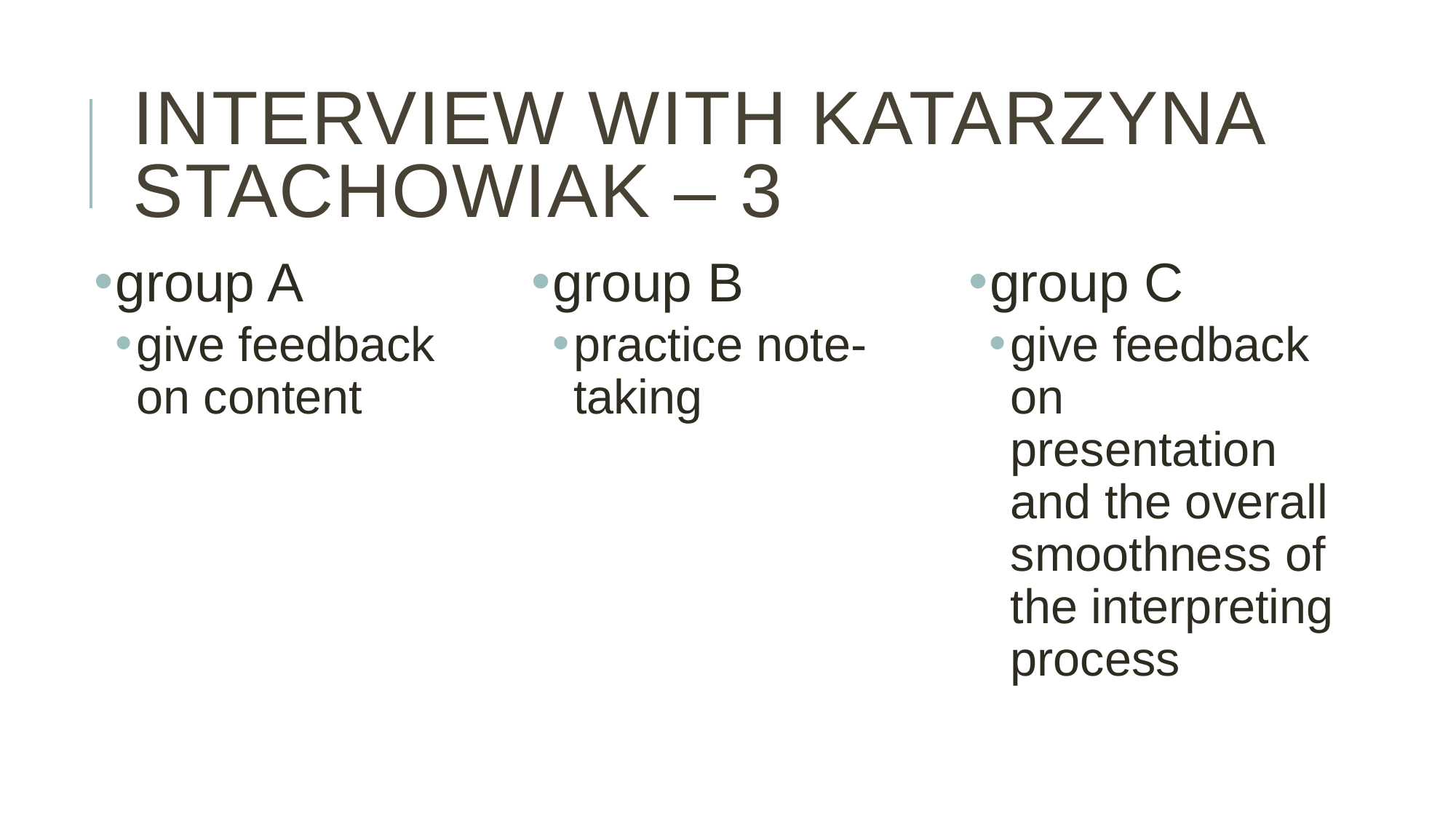

# Interview with Katarzyna Stachowiak – 3
group B
practice note-taking
group C
give feedback on presentation and the overall smoothness of the interpreting process
group A
give feedback on content